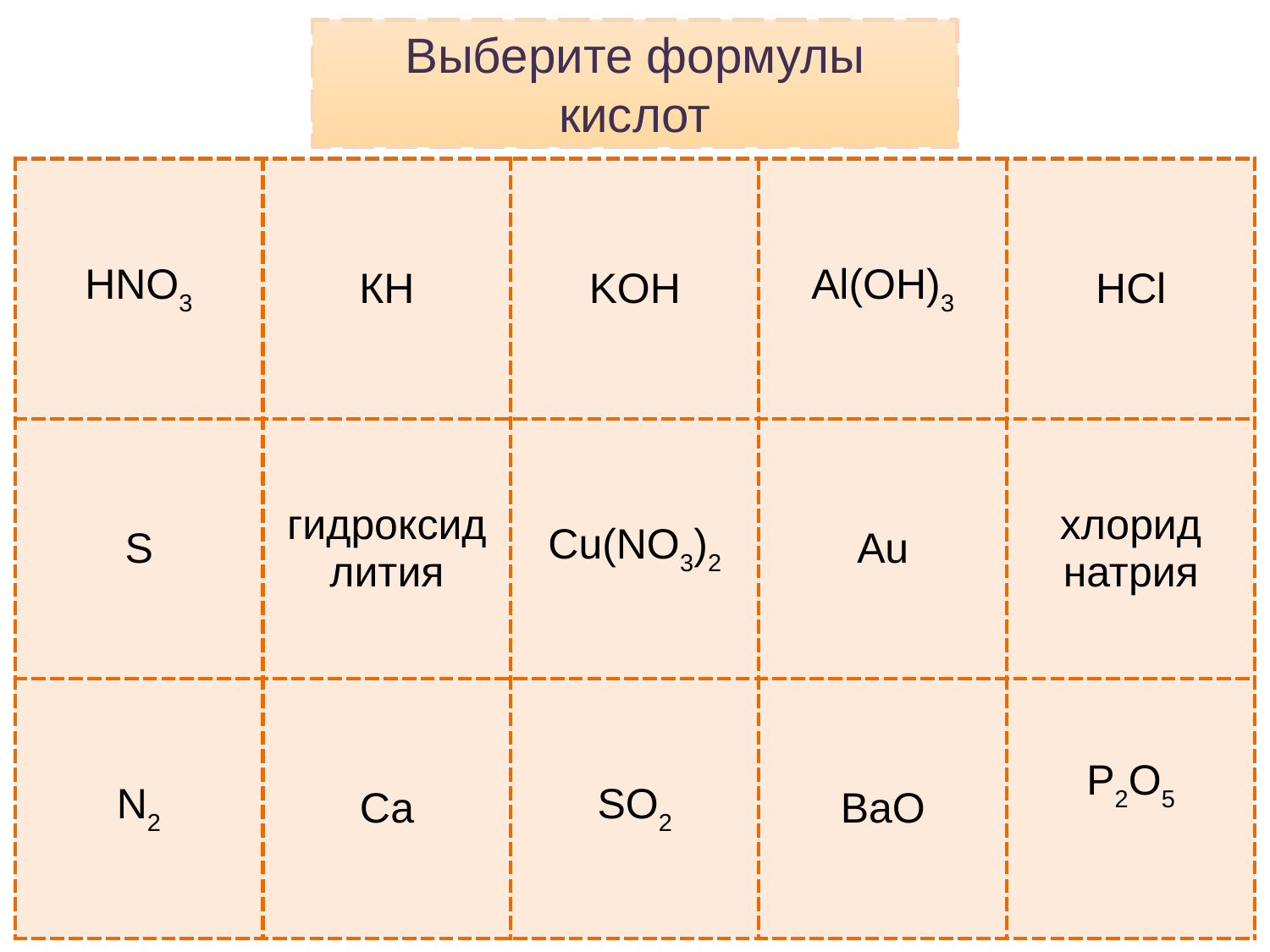

Выберите формулы кислот
| HNO3 | КH | KOH | Al(OH)3 | HCl |
| --- | --- | --- | --- | --- |
| S | гидроксид лития | Cu(NO3)2 | Au | хлорид натрия |
| N2 | Са | SO2 | BaO | P2O5 |